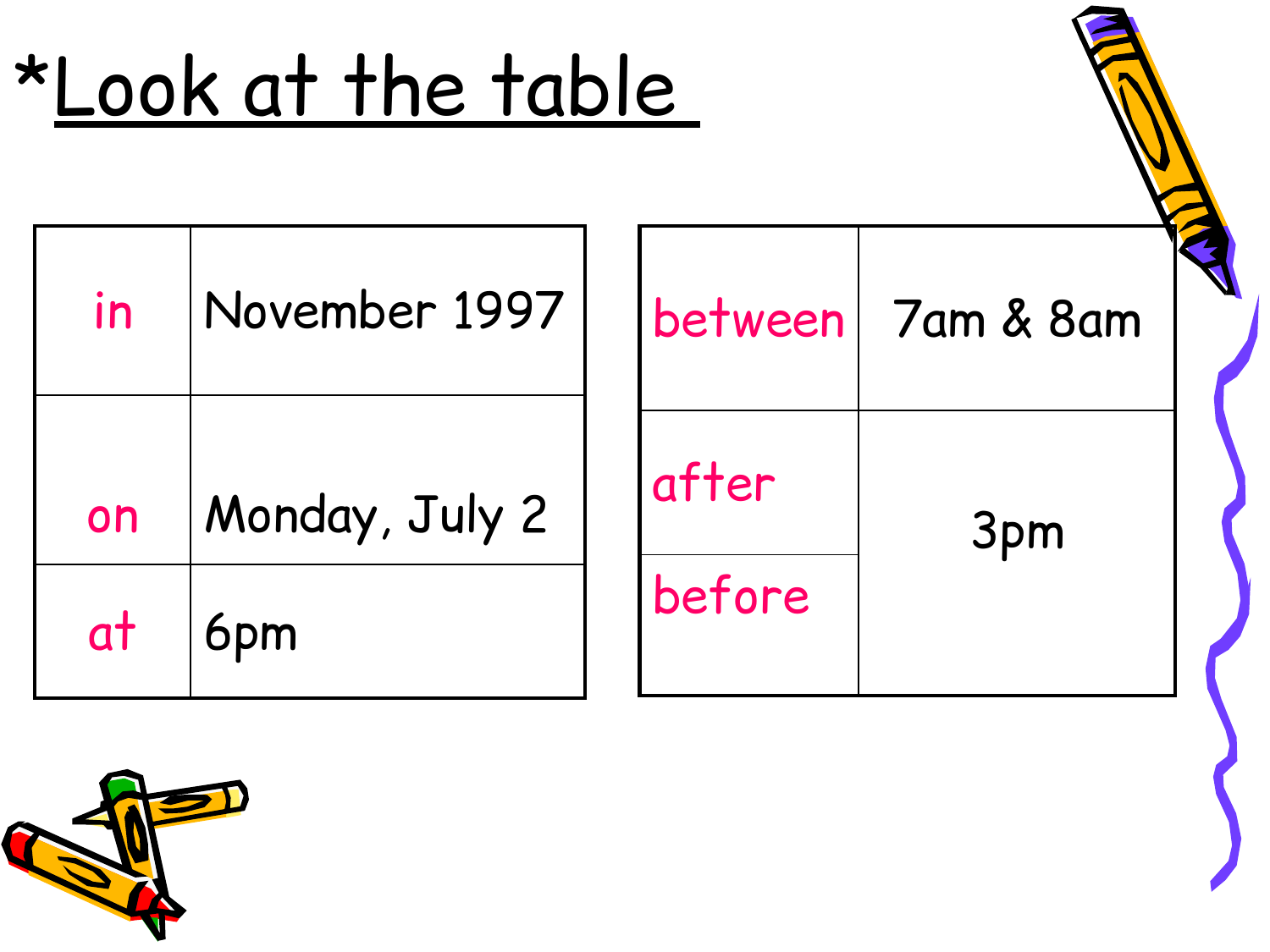

# *Look at the table
| in | November 1997 |
| --- | --- |
| on | Monday, July 2 |
| at | 6pm |
| between | 7am & 8am |
| --- | --- |
| after | 3pm |
| before |  |